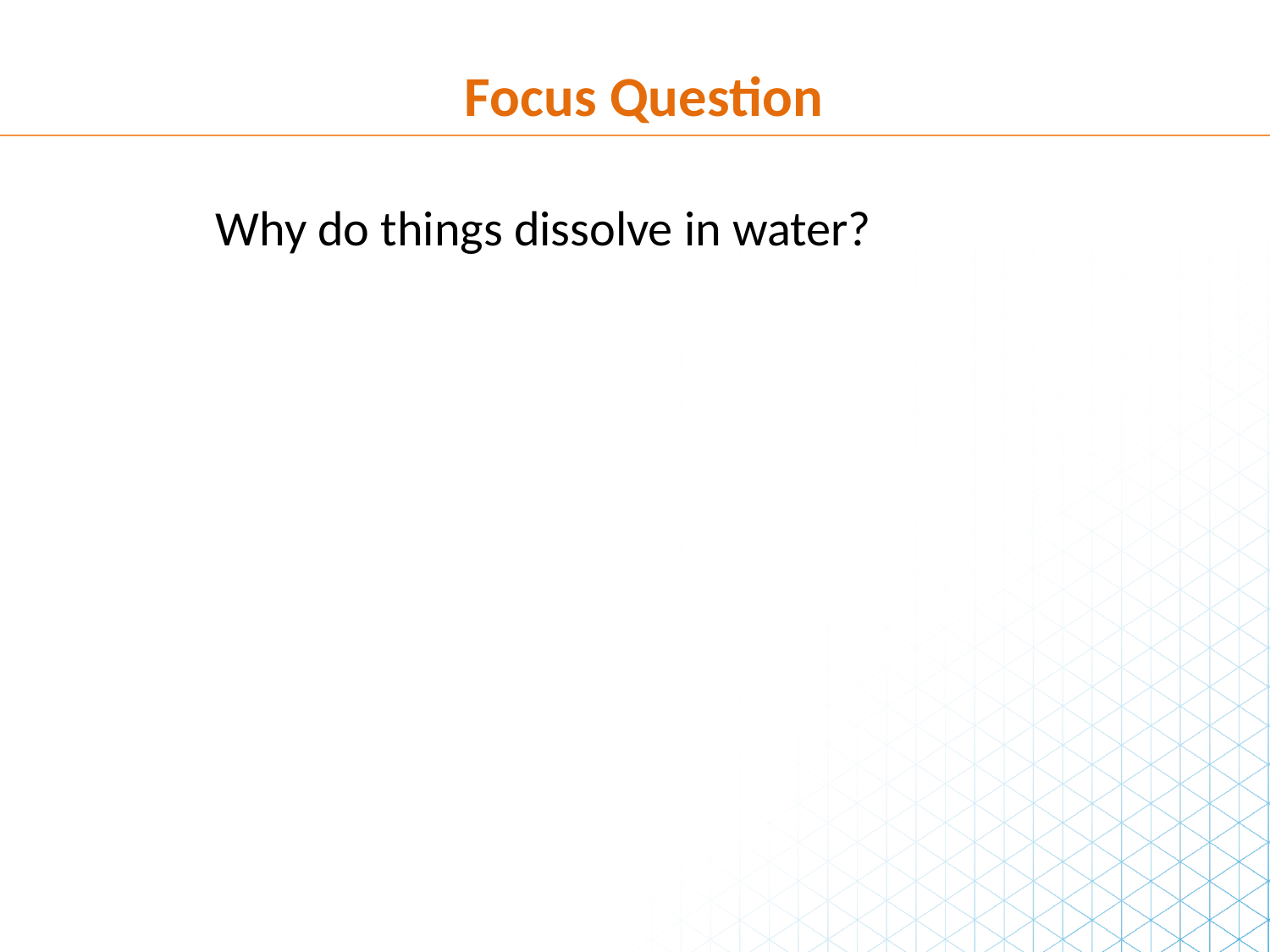

Focus Question
Why do things dissolve in water?